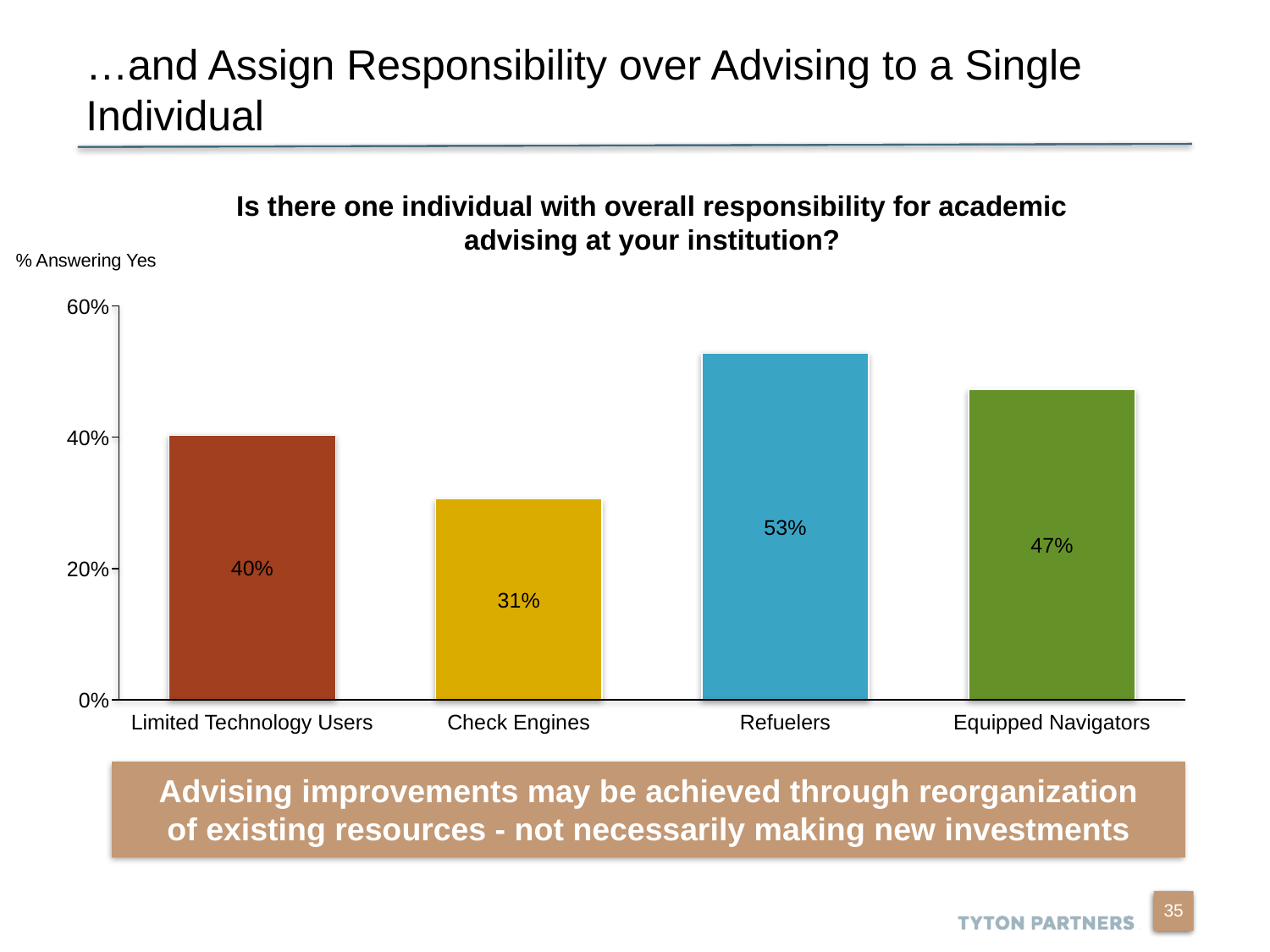

# …and Assign Responsibility over Advising to a Single Individual
Is there one individual with overall responsibility for academic advising at your institution?
% Answering Yes
60%

40%

53%
47%
40%
20%
31%
0%
Limited Technology Users
Check Engines
Refuelers
Equipped Navigators

Advising improvements may be achieved through reorganization of existing resources - not necessarily making new investments